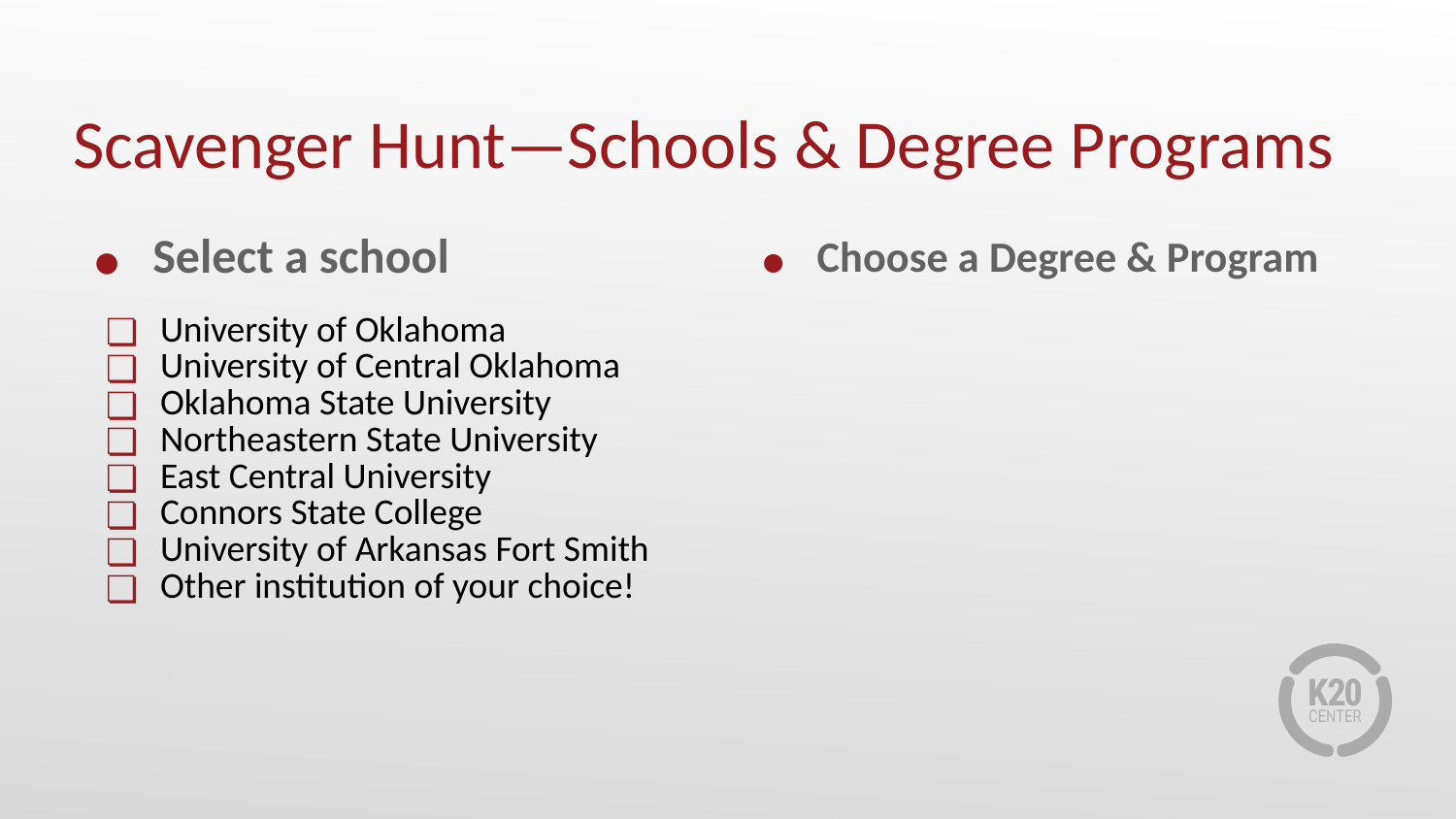

# Scavenger Hunt—Schools & Degree Programs
Select a school
Choose a Degree & Program
University of Oklahoma
University of Central Oklahoma
Oklahoma State University
Northeastern State University
East Central University
Connors State College
University of Arkansas Fort Smith
Other institution of your choice!